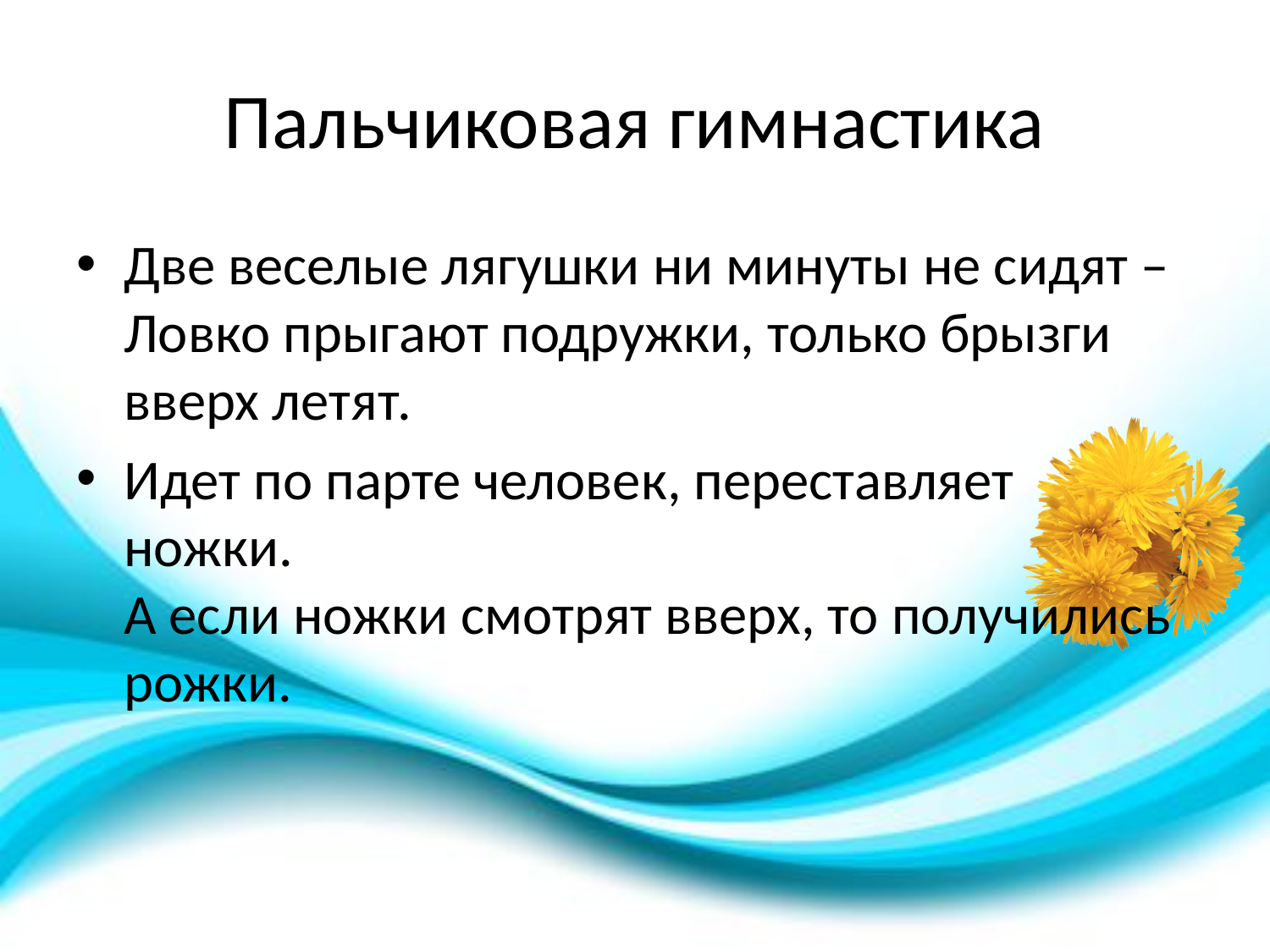

# Пальчиковая гимнастика
Две веселые лягушки ни минуты не сидят –
Ловко прыгают подружки, только брызги вверх летят.
Идет по парте человек, переставляет ножки.
А если ножки смотрят вверх, то получились рожки.